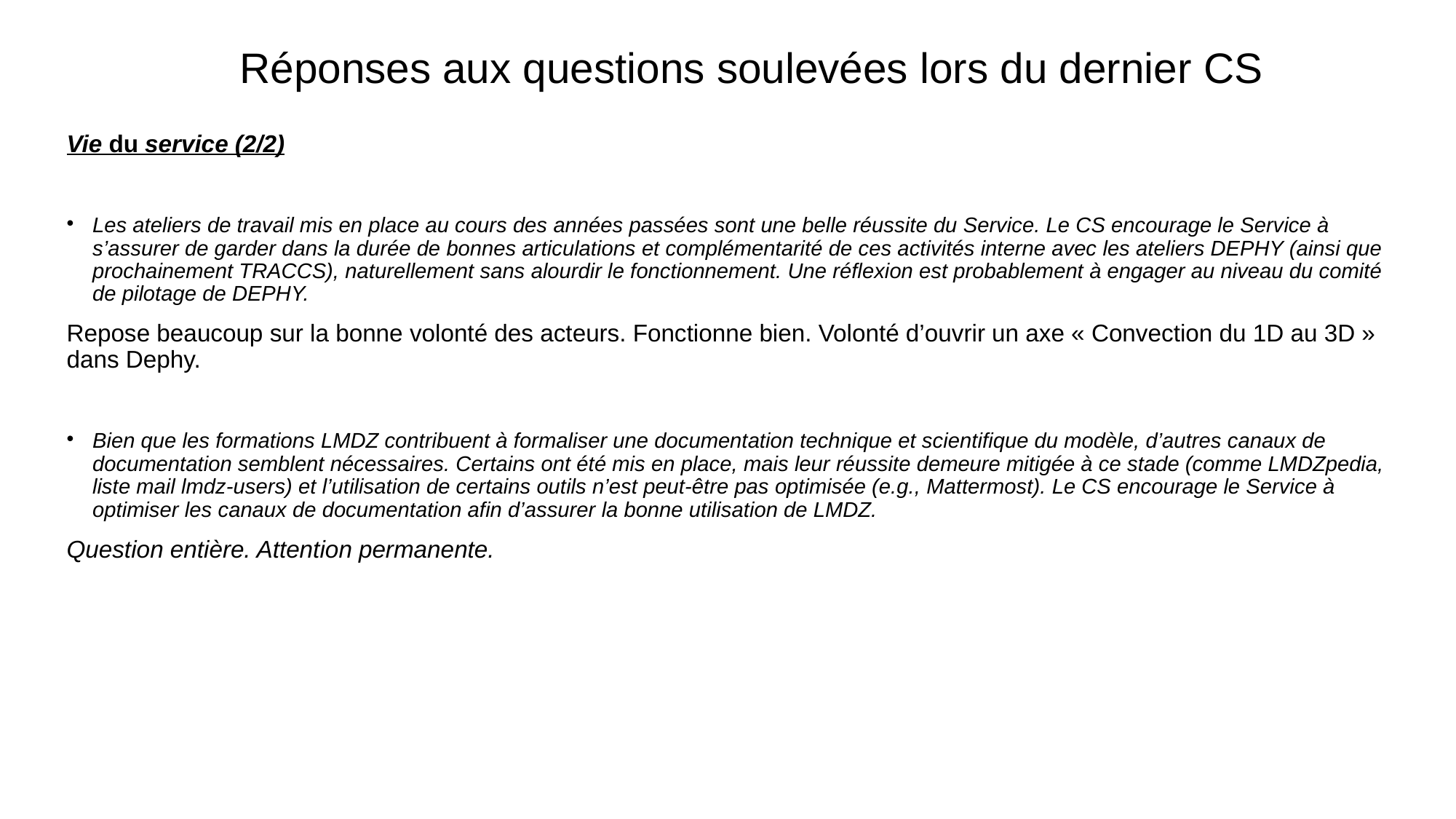

# Réponses aux questions soulevées lors du dernier CS
Vie du service (2/2)

Les ateliers de travail mis en place au cours des années passées sont une belle réussite du Service. Le CS encourage le Service à s’assurer de garder dans la durée de bonnes articulations et complémentarité de ces activités interne avec les ateliers DEPHY (ainsi que prochainement TRACCS), naturellement sans alourdir le fonctionnement. Une réflexion est probablement à engager au niveau du comité de pilotage de DEPHY.
Repose beaucoup sur la bonne volonté des acteurs. Fonctionne bien. Volonté d’ouvrir un axe « Convection du 1D au 3D » dans Dephy.

Bien que les formations LMDZ contribuent à formaliser une documentation technique et scientifique du modèle, d’autres canaux de documentation semblent nécessaires. Certains ont été mis en place, mais leur réussite demeure mitigée à ce stade (comme LMDZpedia, liste mail lmdz-users) et l’utilisation de certains outils n’est peut-être pas optimisée (e.g., Mattermost). Le CS encourage le Service à optimiser les canaux de documentation afin d’assurer la bonne utilisation de LMDZ.
Question entière. Attention permanente.